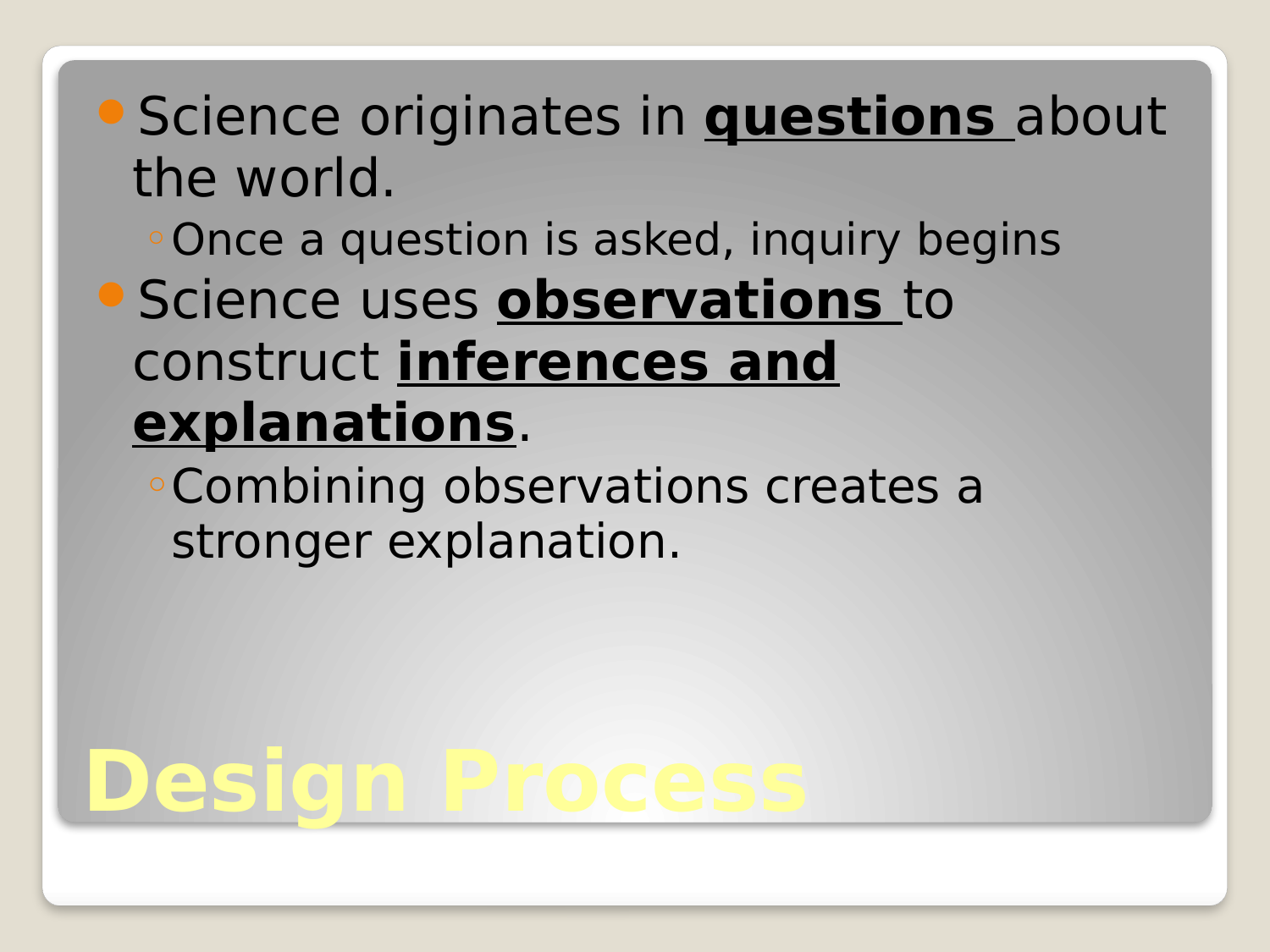

Science originates in questions about the world.
Once a question is asked, inquiry begins
Science uses observations to construct inferences and explanations.
Combining observations creates a stronger explanation.

# Design Process